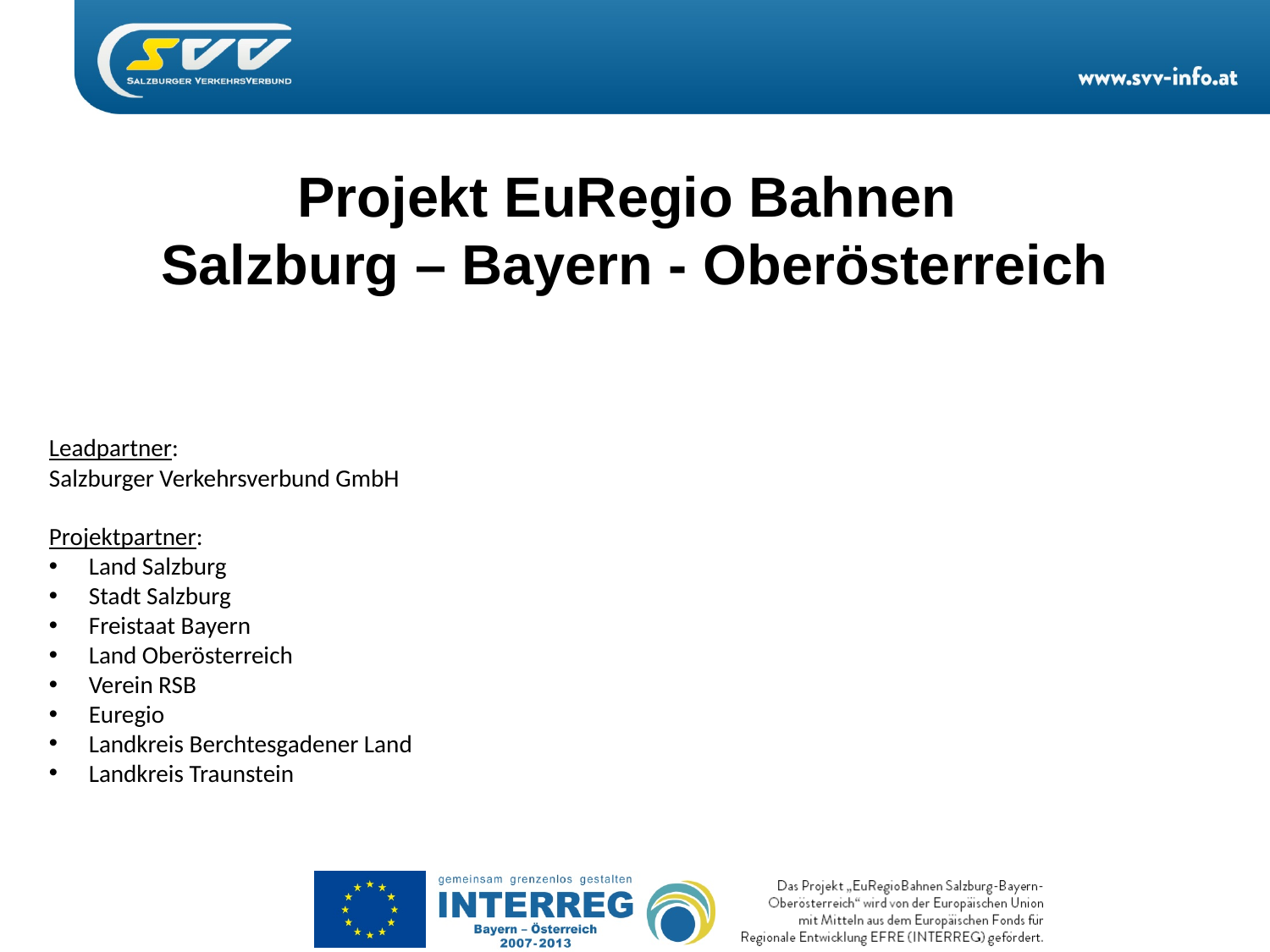

# Projekt EuRegio Bahnen Salzburg – Bayern - Oberösterreich
Leadpartner:
Salzburger Verkehrsverbund GmbH

Projektpartner:
Land Salzburg
Stadt Salzburg
Freistaat Bayern
Land Oberösterreich
Verein RSB
Euregio
Landkreis Berchtesgadener Land
Landkreis Traunstein